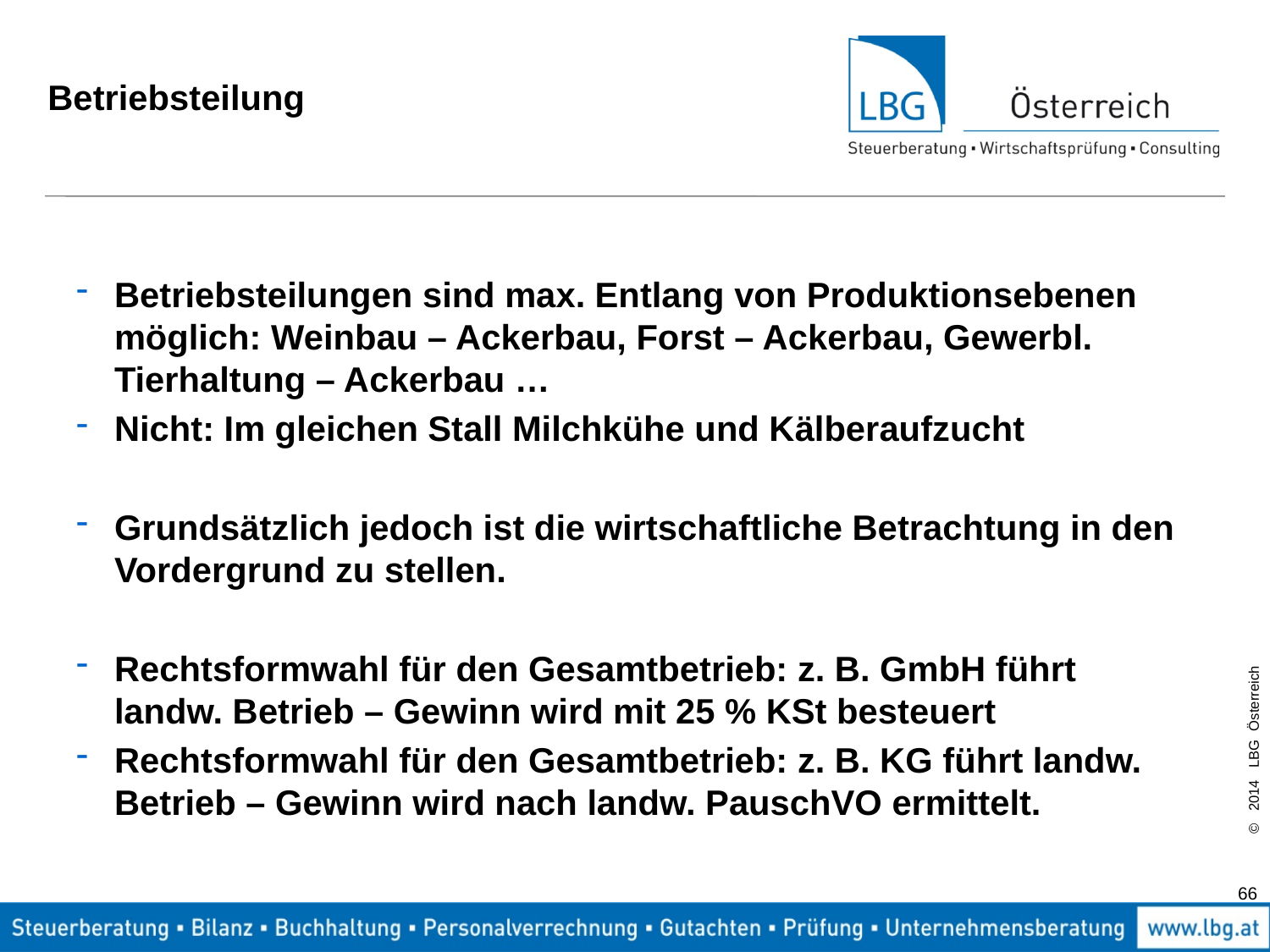

# Betriebsteilung
Betriebsteilungen sind max. Entlang von Produktionsebenen möglich: Weinbau – Ackerbau, Forst – Ackerbau, Gewerbl. Tierhaltung – Ackerbau …
Nicht: Im gleichen Stall Milchkühe und Kälberaufzucht

Grundsätzlich jedoch ist die wirtschaftliche Betrachtung in den Vordergrund zu stellen.

Rechtsformwahl für den Gesamtbetrieb: z. B. GmbH führt landw. Betrieb – Gewinn wird mit 25 % KSt besteuert
Rechtsformwahl für den Gesamtbetrieb: z. B. KG führt landw. Betrieb – Gewinn wird nach landw. PauschVO ermittelt.
66